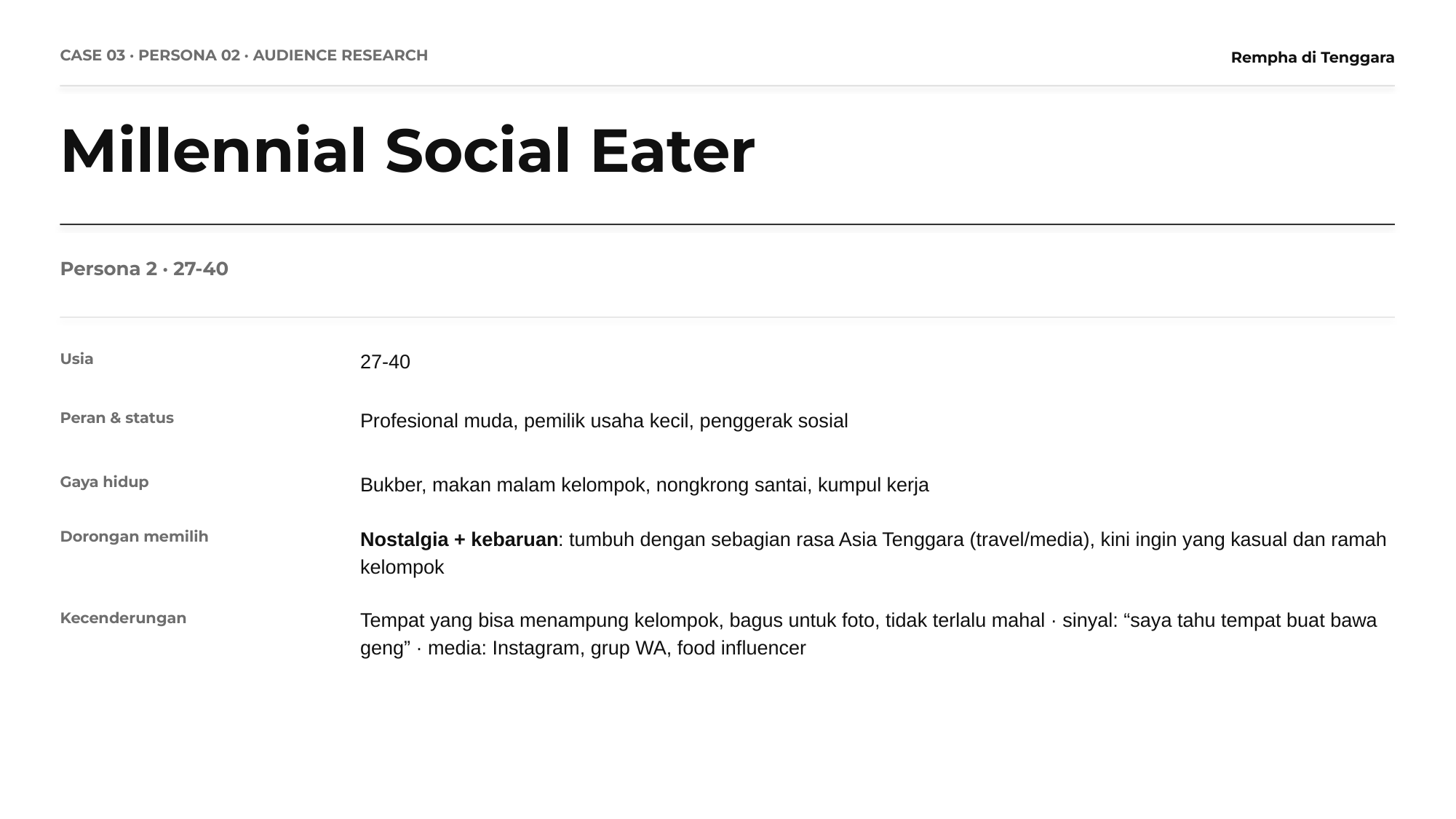

CASE 03 · PERSONA 02 · AUDIENCE RESEARCH
Rempha di Tenggara

Millennial Social Eater

Persona 2 · 27-40

27-40
Usia
Profesional muda, pemilik usaha kecil, penggerak sosial
Peran & status
Bukber, makan malam kelompok, nongkrong santai, kumpul kerja
Gaya hidup
Nostalgia + kebaruan: tumbuh dengan sebagian rasa Asia Tenggara (travel/media), kini ingin yang kasual dan ramah kelompok
Dorongan memilih
Tempat yang bisa menampung kelompok, bagus untuk foto, tidak terlalu mahal · sinyal: “saya tahu tempat buat bawa geng” · media: Instagram, grup WA, food influencer
Kecenderungan